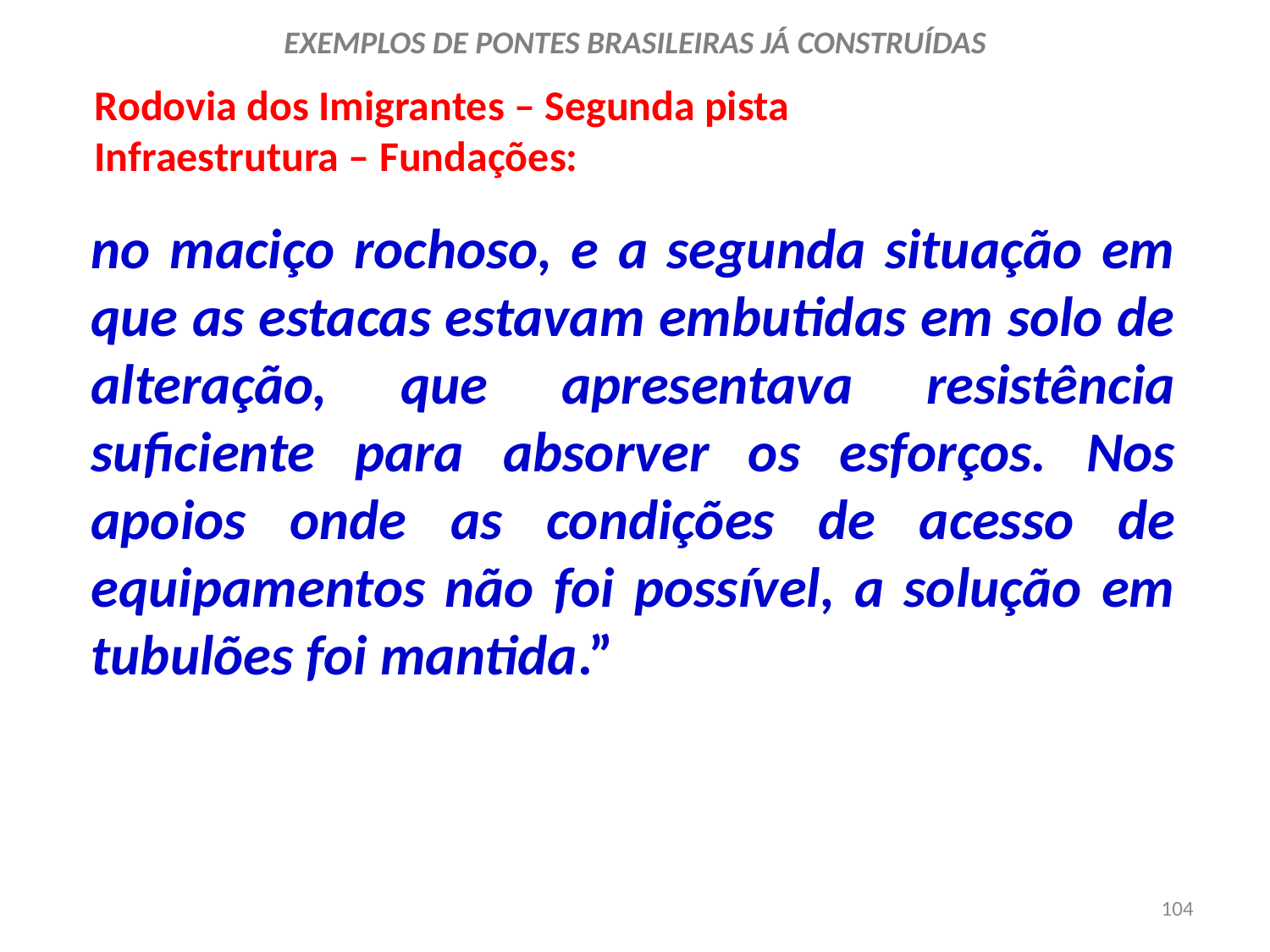

EXEMPLOS DE PONTES BRASILEIRAS JÁ CONSTRUÍDAS
Rodovia dos Imigrantes – Segunda pista
Infraestrutura – Fundações:
no maciço rochoso, e a segunda situação em que as estacas estavam embutidas em solo de alteração, que apresentava resistência suficiente para absorver os esforços. Nos apoios onde as condições de acesso de equipamentos não foi possível, a solução em tubulões foi mantida.”
104